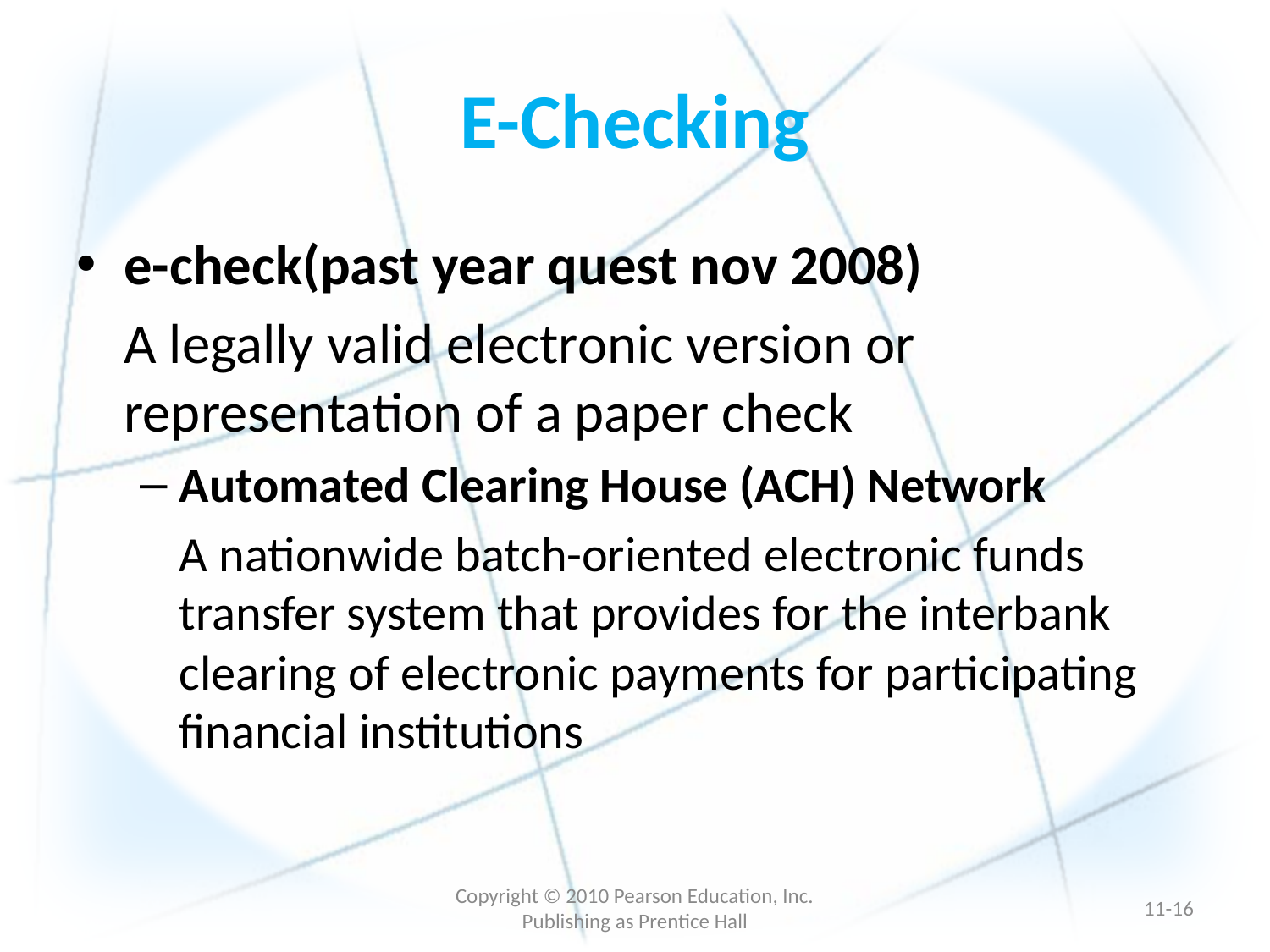

# E-Checking
e-check(past year quest nov 2008)
	A legally valid electronic version or representation of a paper check
Automated Clearing House (ACH) Network
	A nationwide batch-oriented electronic funds transfer system that provides for the interbank clearing of electronic payments for participating financial institutions

Copyright © 2010 Pearson Education, Inc. Publishing as Prentice Hall
11-16